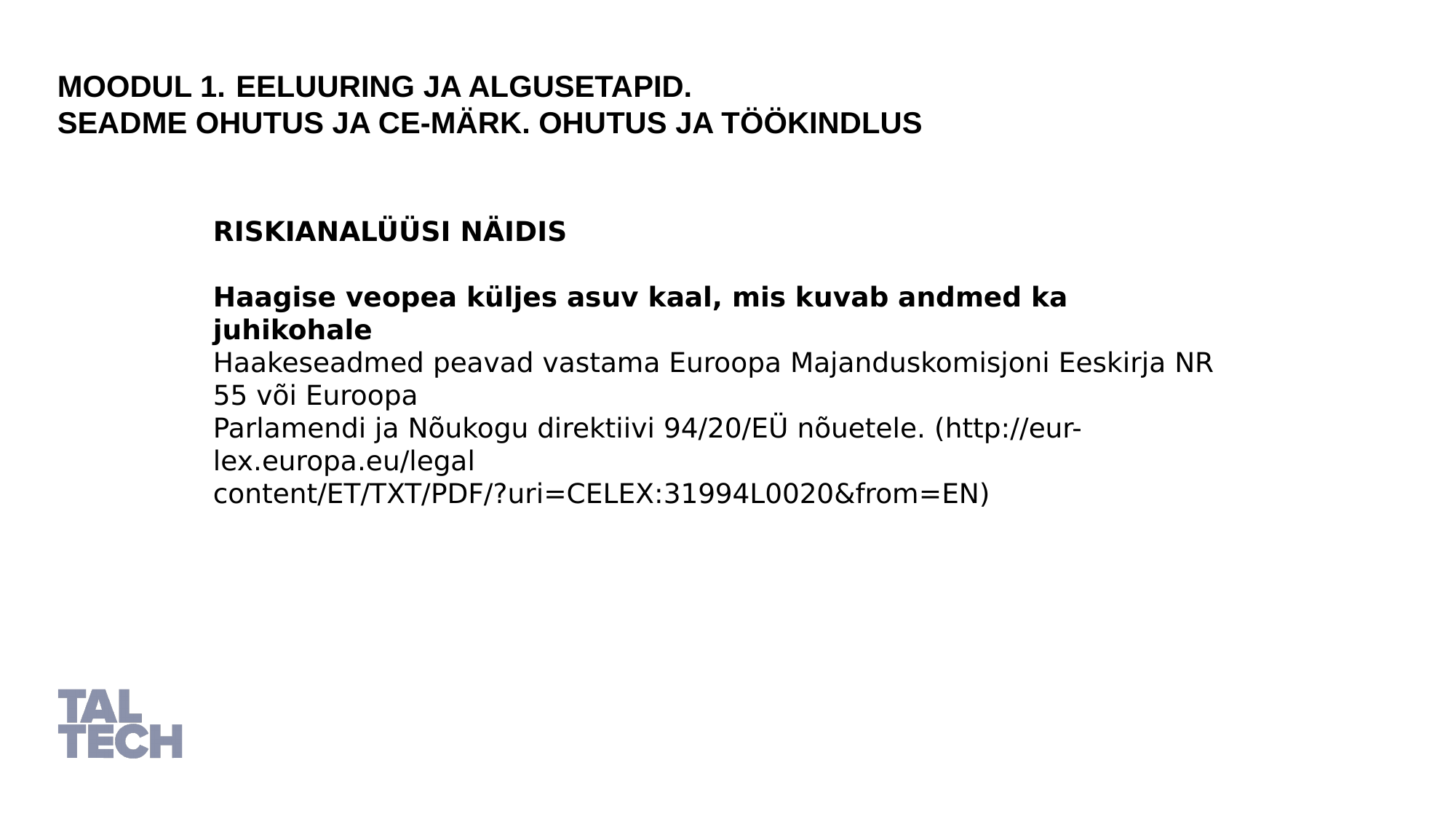

Moodul 1. Eeluuring ja algusetapid.
Seadme ohutus ja CE-märk. Ohutus ja töökindlus
RISKIANALÜÜSI NÄIDIS

Haagise veopea küljes asuv kaal, mis kuvab andmed ka juhikohale
Haakeseadmed peavad vastama Euroopa Majanduskomisjoni Eeskirja NR 55 või Euroopa
Parlamendi ja Nõukogu direktiivi 94/20/EÜ nõuetele. (http://eur-lex.europa.eu/legal
content/ET/TXT/PDF/?uri=CELEX:31994L0020&from=EN)